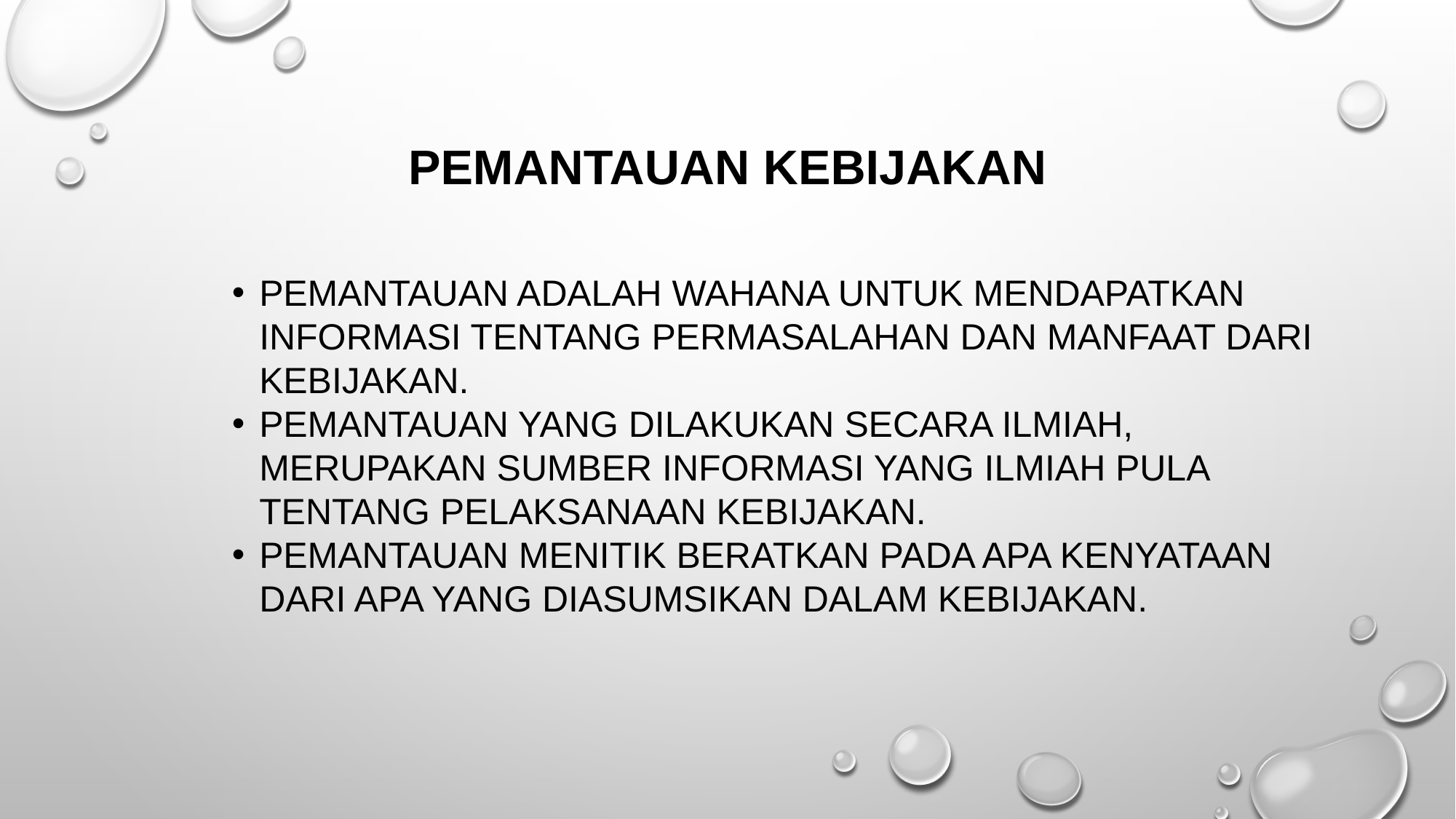

# Pemantauan kebijakan
PEMANTAUAN ADALAH WAHANA UNTUK MENDAPATKAN INFORMASI TENTANG PERMASALAHAN DAN MANFAAT DARI KEBIJAKAN.
PEMANTAUAN YANG DILAKUKAN SECARA ILMIAH, MERUPAKAN SUMBER INFORMASI YANG ILMIAH PULA TENTANG PELAKSANAAN KEBIJAKAN.
PEMANTAUAN MENITIK BERATKAN PADA APA KENYATAAN DARI APA YANG DIASUMSIKAN DALAM KEBIJAKAN.